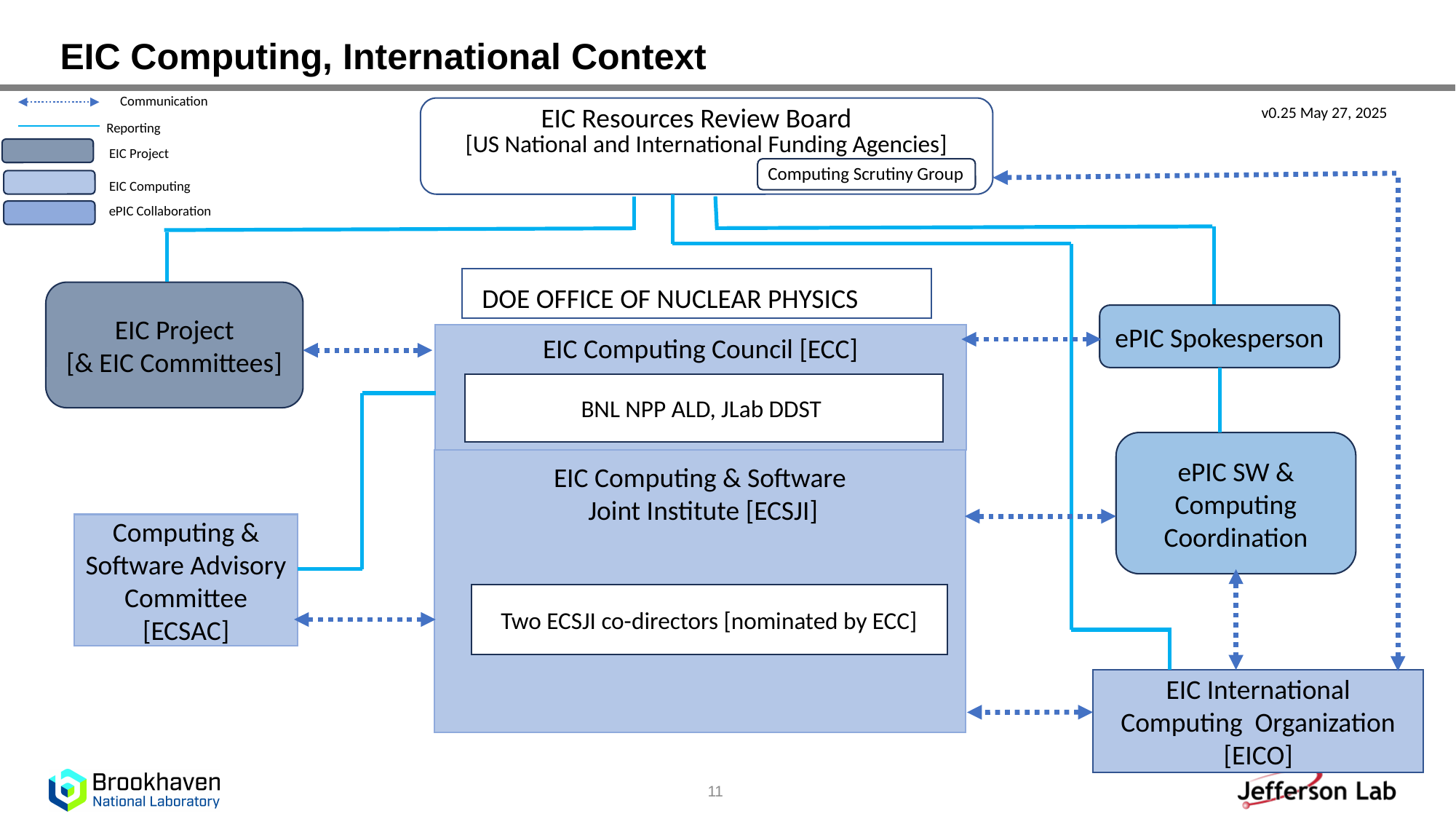

# EIC Computing, International Context
Communication
EIC Resources Review Board
v0.25 May 27, 2025

Reporting
[US National and International Funding Agencies]

EIC Project
Computing Scrutiny Group

EIC Computing
ePIC Collaboration

DOE OFFICE OF NUCLEAR PHYSICS
EIC Project
[& EIC Committees]
ePIC Spokesperson

EIC Computing Council [ECC]
BNL NPP ALD, JLab DDST
ePIC SW & Computing
Coordination

EIC Computing & Software
 Joint Institute [ECSJI]

Computing & Software Advisory Committee
[ECSAC]
Two ECSJI co-directors [nominated by ECC]
EIC International Computing  Organization
[EICO]
11